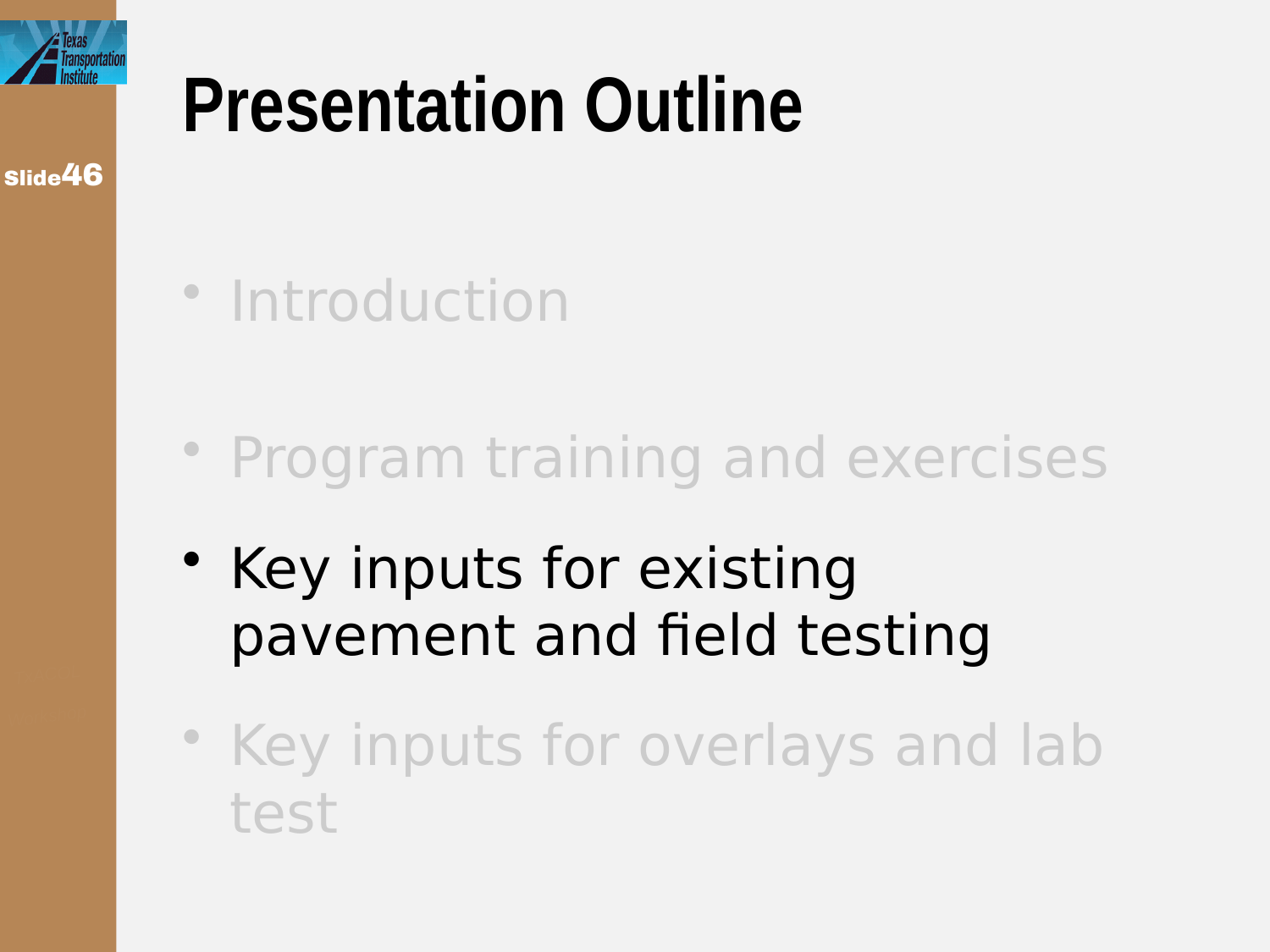

# Presentation Outline
Slide46
Introduction
Program training and exercises
Key inputs for existing pavement and field testing
Key inputs for overlays and lab test